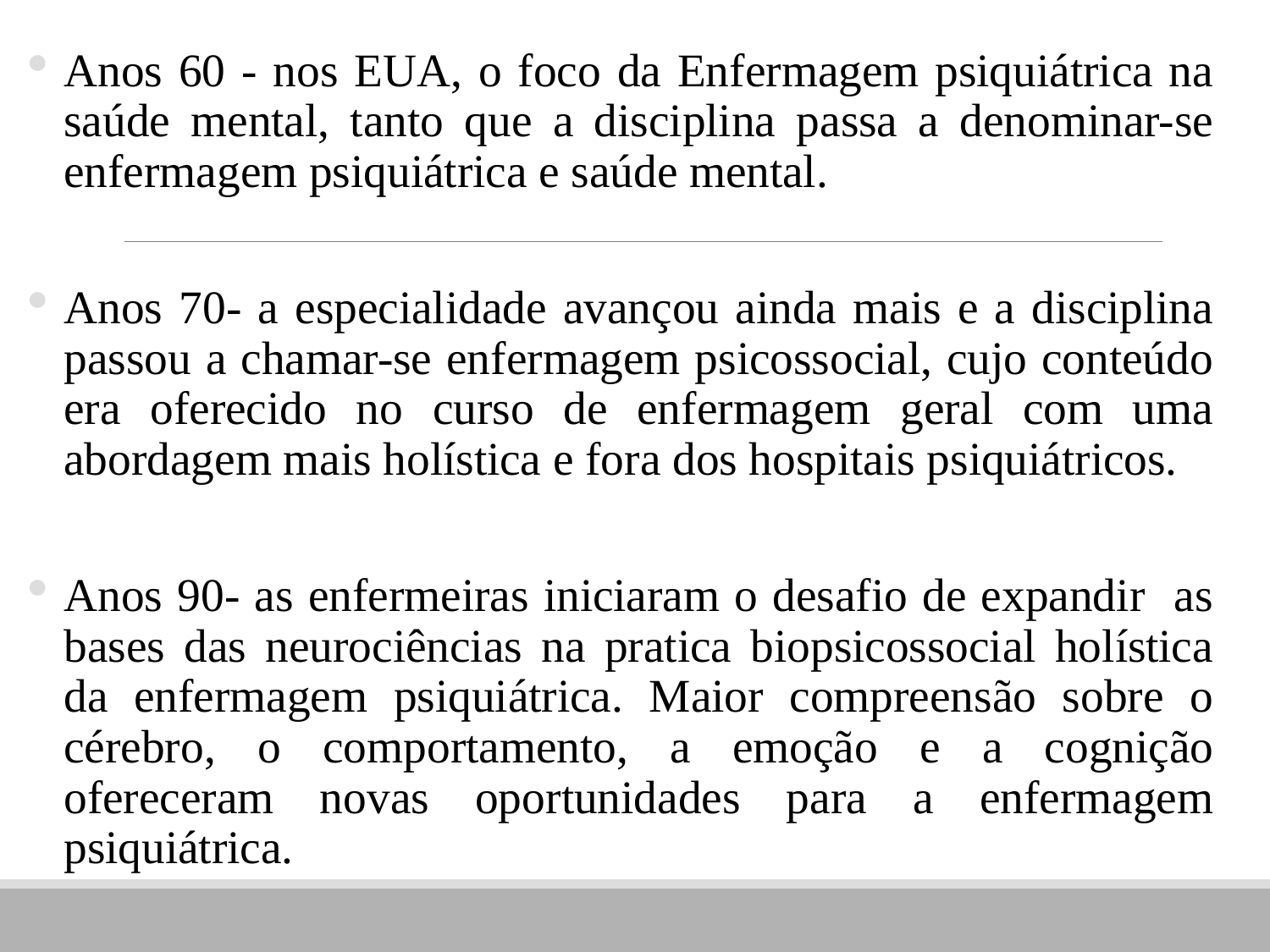

Anos 60 - nos EUA, o foco da Enfermagem psiquiátrica na saúde mental, tanto que a disciplina passa a denominar-se enfermagem psiquiátrica e saúde mental.

Anos 70- a especialidade avançou ainda mais e a disciplina passou a chamar-se enfermagem psicossocial, cujo conteúdo era oferecido no curso de enfermagem geral com uma abordagem mais holística e fora dos hospitais psiquiátricos.

Anos 90- as enfermeiras iniciaram o desafio de expandir  as bases das neurociências na pratica biopsicossocial holística da enfermagem psiquiátrica. Maior compreensão sobre o cérebro, o comportamento, a emoção e a cognição ofereceram novas oportunidades para a enfermagem psiquiátrica.